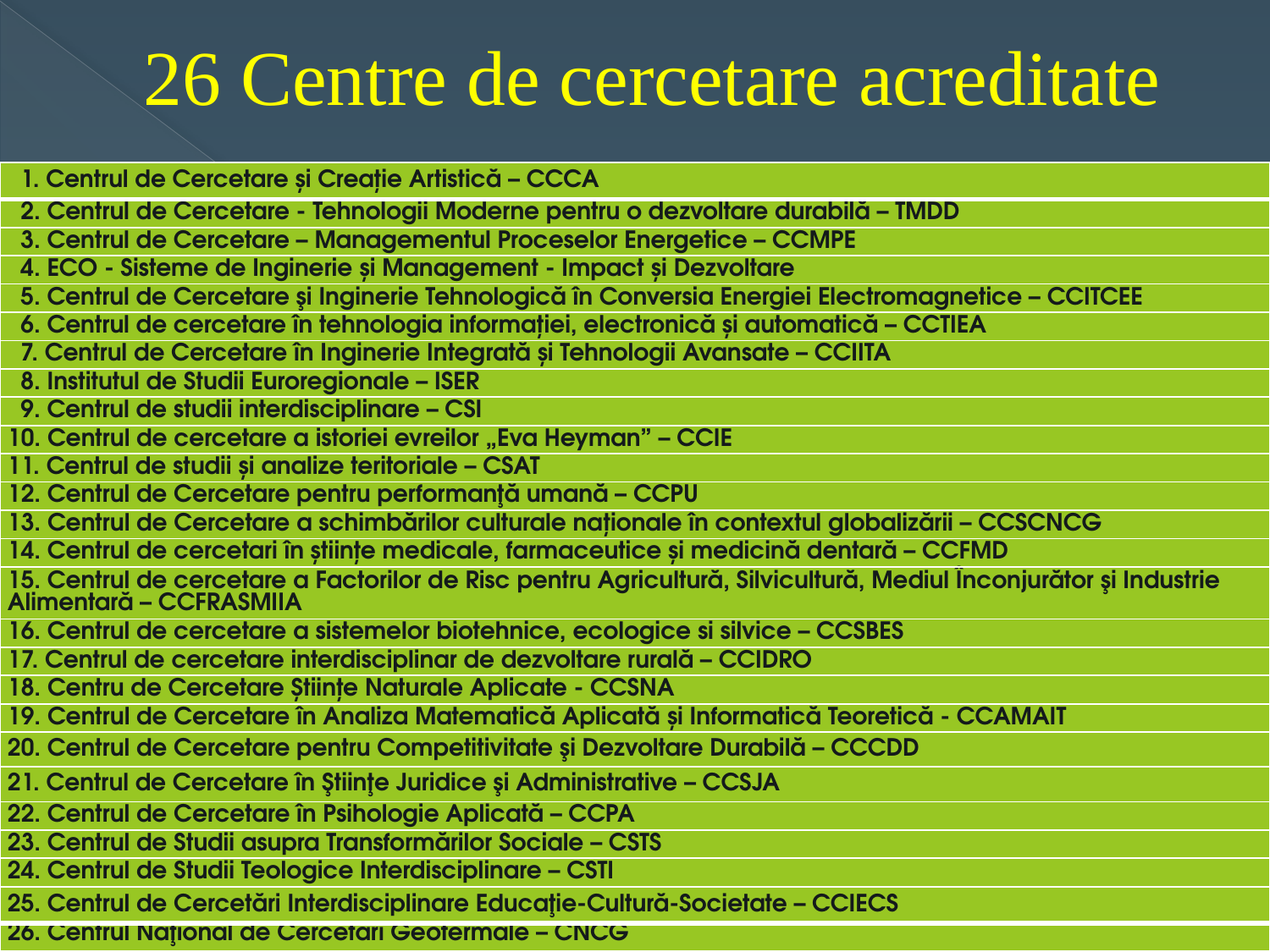

# 26 Centre de cercetare acreditate
| 1. Centrul de Cercetare și Creație Artistică – CCCA |
| --- |
| 2. Centrul de Cercetare - Tehnologii Moderne pentru o dezvoltare durabilă – TMDD |
| 3. Centrul de Cercetare – Managementul Proceselor Energetice – CCMPE |
| 4. ECO - Sisteme de Inginerie şi Management - Impact şi Dezvoltare |
| 5. Centrul de Cercetare şi Inginerie Tehnologică în Conversia Energiei Electromagnetice – CCITCEE |
| 6. Centrul de cercetare în tehnologia informaţiei, electronică şi automatică – CCTIEA |
| 7. Centrul de Cercetare în Inginerie Integrată și Tehnologii Avansate – CCIITA |
| 8. Institutul de Studii Euroregionale – ISER |
| 9. Centrul de studii interdisciplinare – CSI |
| 10. Centrul de cercetare a istoriei evreilor „Eva Heyman” – CCIE |
| 11. Centrul de studii şi analize teritoriale – CSAT |
| 12. Centrul de Cercetare pentru performanţă umană – CCPU |
| 13. Centrul de Cercetare a schimbărilor culturale naţionale în contextul globalizării – CCSCNCG |
| 14. Centrul de cercetari în științe medicale, farmaceutice și medicină dentară – CCFMD |
| 15. Centrul de cercetare a Factorilor de Risc pentru Agricultură, Silvicultură, Mediul Înconjurător şi Industrie Alimentară – CCFRASMIIA |
| 16. Centrul de cercetare a sistemelor biotehnice, ecologice si silvice – CCSBES |
| 17. Centrul de cercetare interdisciplinar de dezvoltare rurală – CCIDRO |
| 18. Centru de Cercetare Ştiinţe Naturale Aplicate - CCSNA |
| 19. Centrul de Cercetare în Analiza Matematică Aplicată şi Informatică Teoretică - CCAMAIT |
| 20. Centrul de Cercetare pentru Competitivitate şi Dezvoltare Durabilă – CCCDD |
| 21. Centrul de Cercetare în Ştiinţe Juridice şi Administrative – CCSJA |
| 22. Centrul de Cercetare în Psihologie Aplicată – CCPA |
| 23. Centrul de Studii asupra Transformărilor Sociale – CSTS |
| 24. Centrul de Studii Teologice Interdisciplinare – CSTI |
| 25. Centrul de Cercetări Interdisciplinare Educaţie-Cultură-Societate – CCIECS |
| 26. Centrul Naţional de Cercetări Geotermale – CNCG |